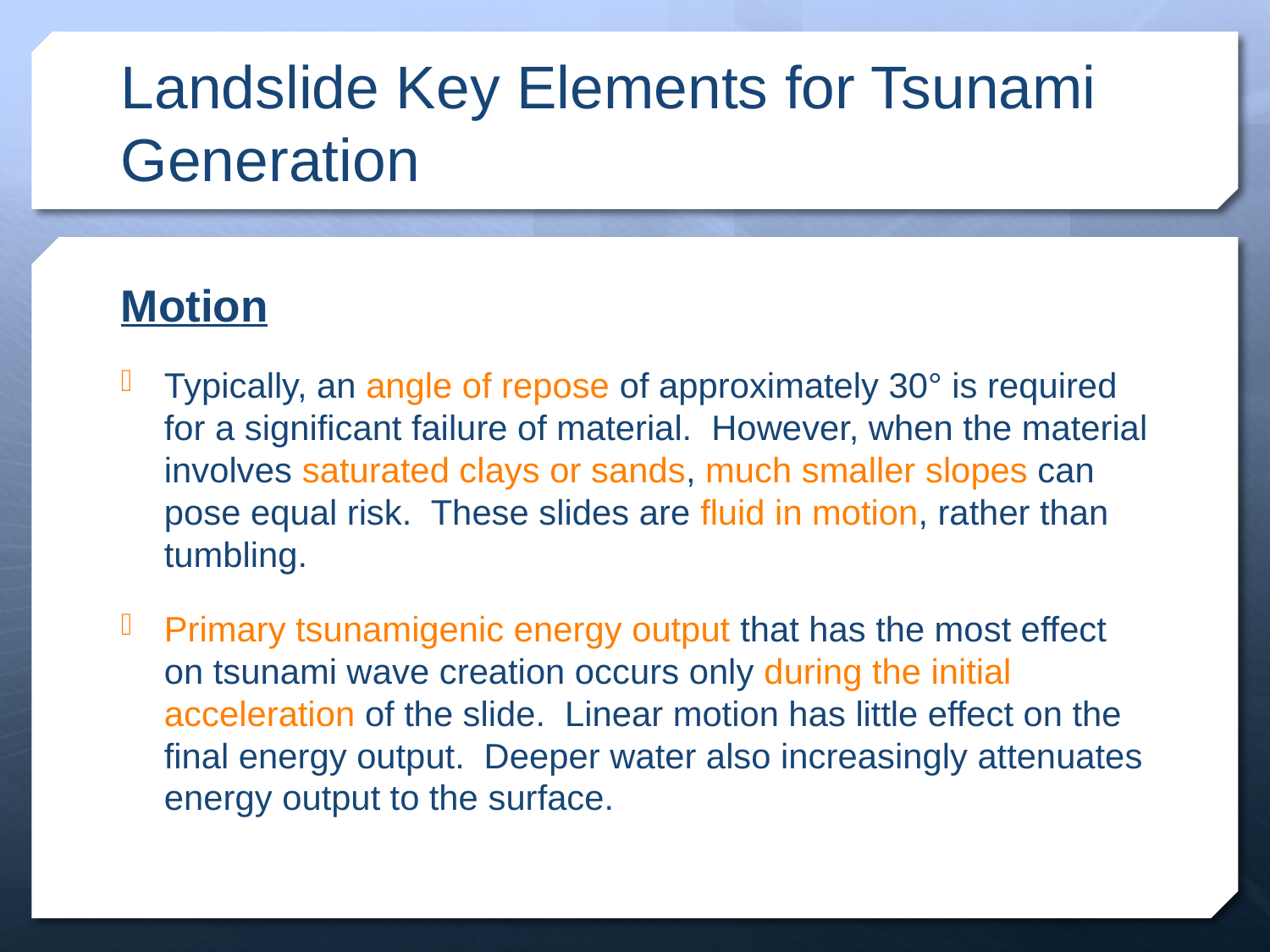

# Landslide Key Elements for Tsunami Generation
Motion
Typically, an angle of repose of approximately 30° is required for a significant failure of material.  However, when the material involves saturated clays or sands, much smaller slopes can pose equal risk.  These slides are fluid in motion, rather than tumbling.
Primary tsunamigenic energy output that has the most effect on tsunami wave creation occurs only during the initial acceleration of the slide.  Linear motion has little effect on the final energy output.  Deeper water also increasingly attenuates energy output to the surface.